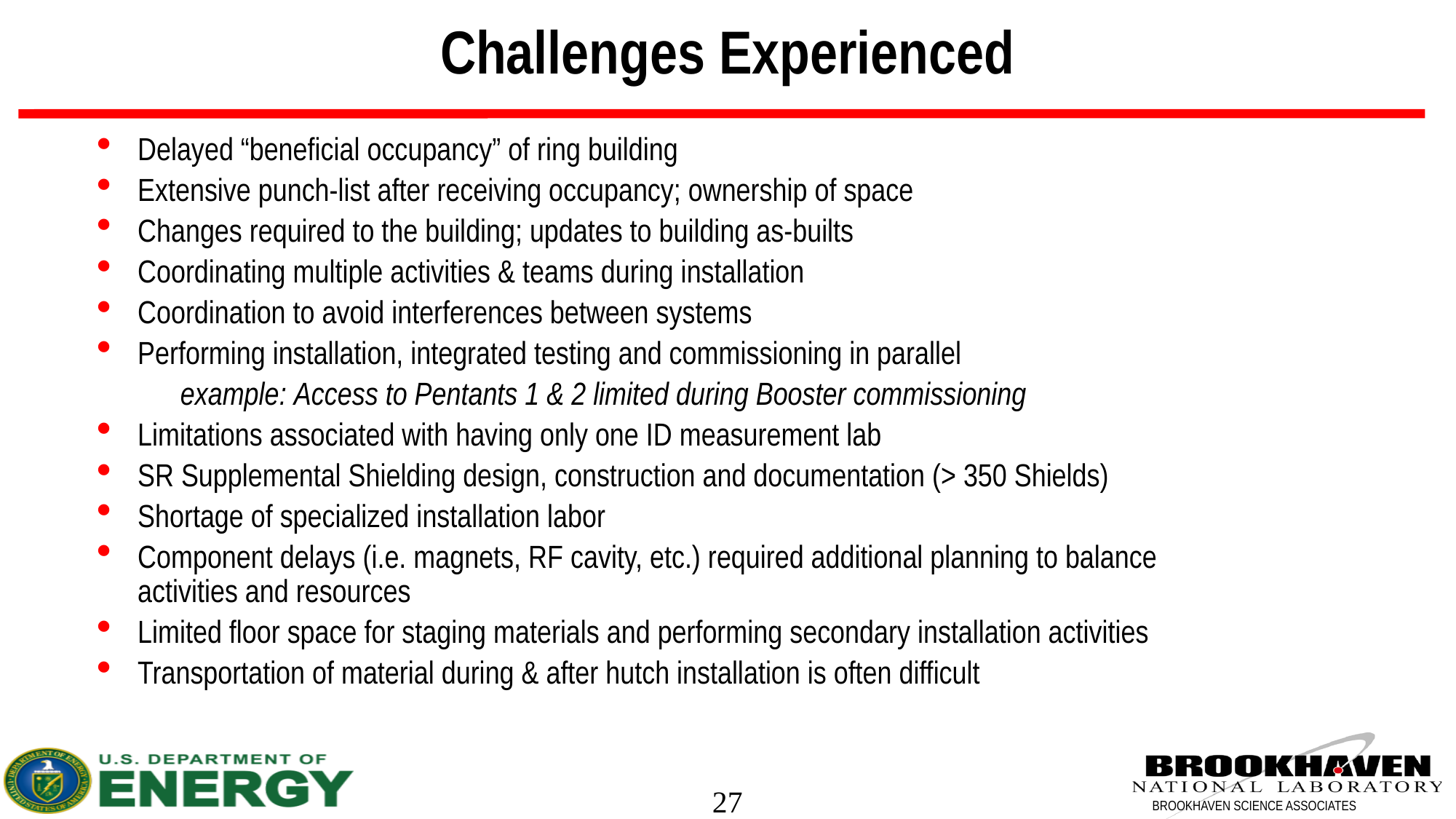

# Challenges Experienced
Delayed “beneficial occupancy” of ring building
Extensive punch-list after receiving occupancy; ownership of space
Changes required to the building; updates to building as-builts
Coordinating multiple activities & teams during installation
Coordination to avoid interferences between systems
Performing installation, integrated testing and commissioning in parallel
    example: Access to Pentants 1 & 2 limited during Booster commissioning
Limitations associated with having only one ID measurement lab
SR Supplemental Shielding design, construction and documentation (> 350 Shields)
Shortage of specialized installation labor
Component delays (i.e. magnets, RF cavity, etc.) required additional planning to balance activities and resources
Limited floor space for staging materials and performing secondary installation activities
Transportation of material during & after hutch installation is often difficult